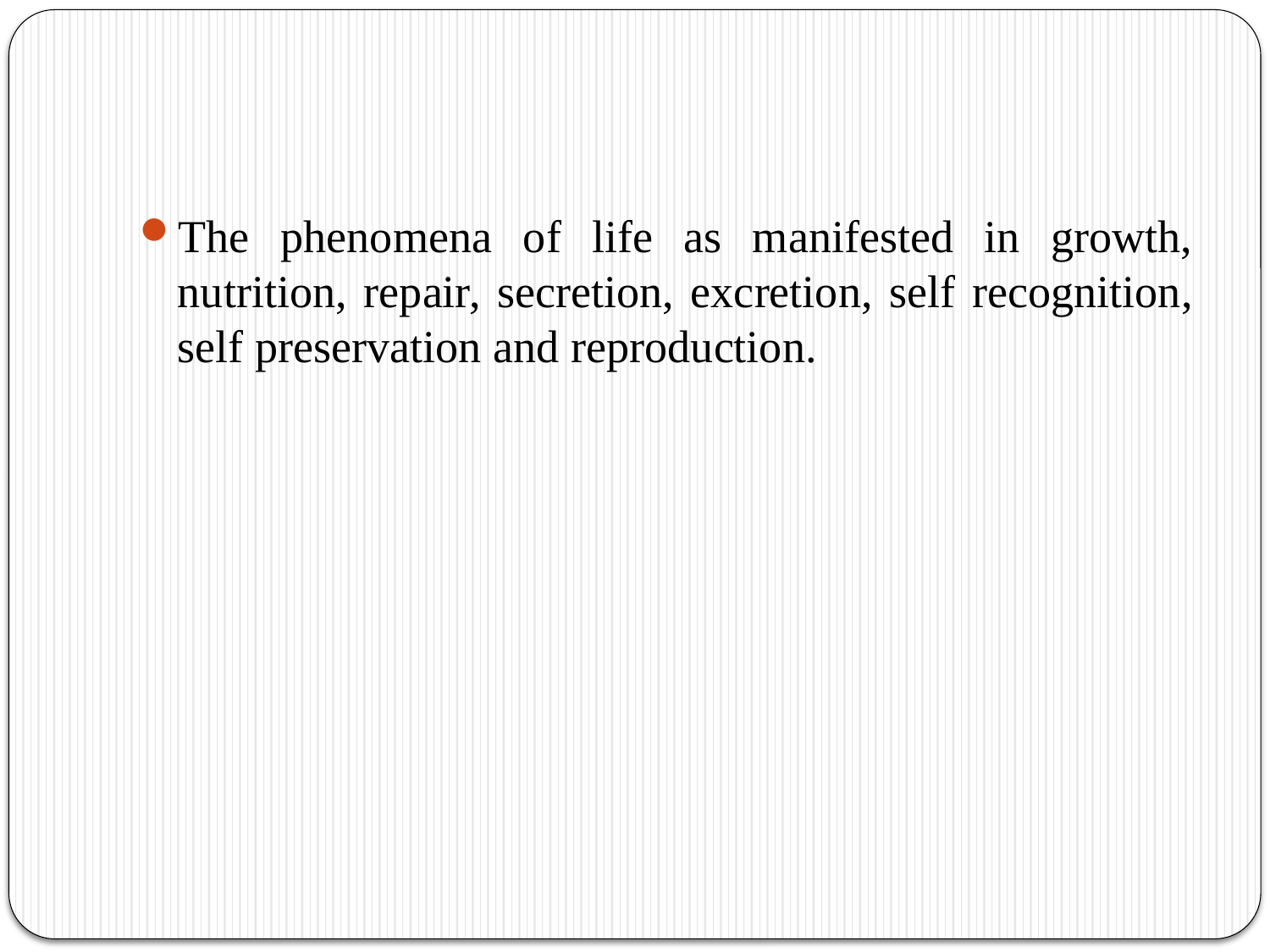

#
The phenomena of life as manifested in growth, nutrition, repair, secretion, excretion, self recognition, self preservation and reproduction.